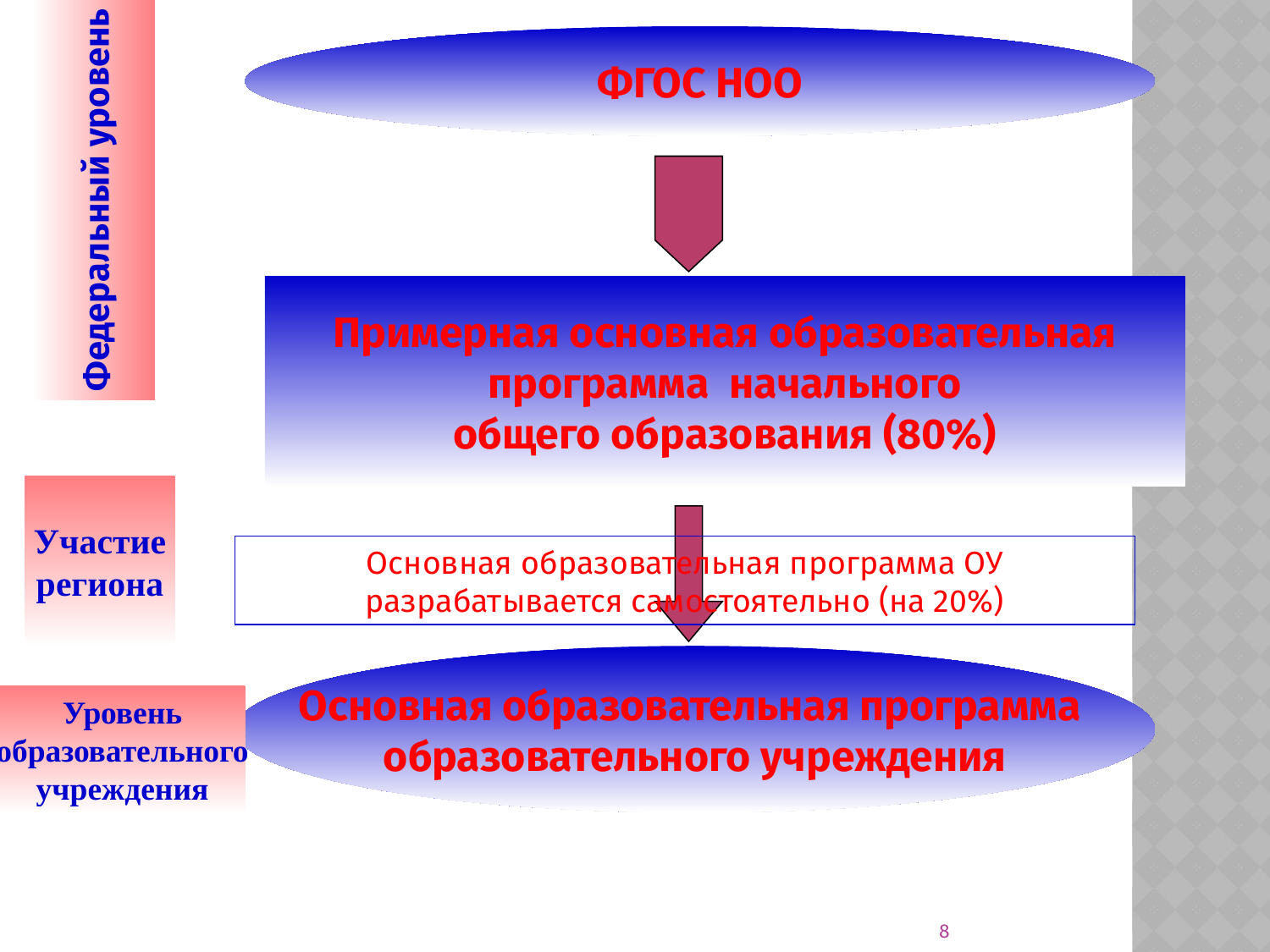

ФГОС НОО
Федеральный уровень

Примерная основная образовательная
 программа  начального
общего образования (80%)
Участие
 региона

Основная образовательная программа ОУ разрабатывается самостоятельно (на 20%)
Основная образовательная программа
образовательного учреждения
Уровень
 образовательного
учреждения
8